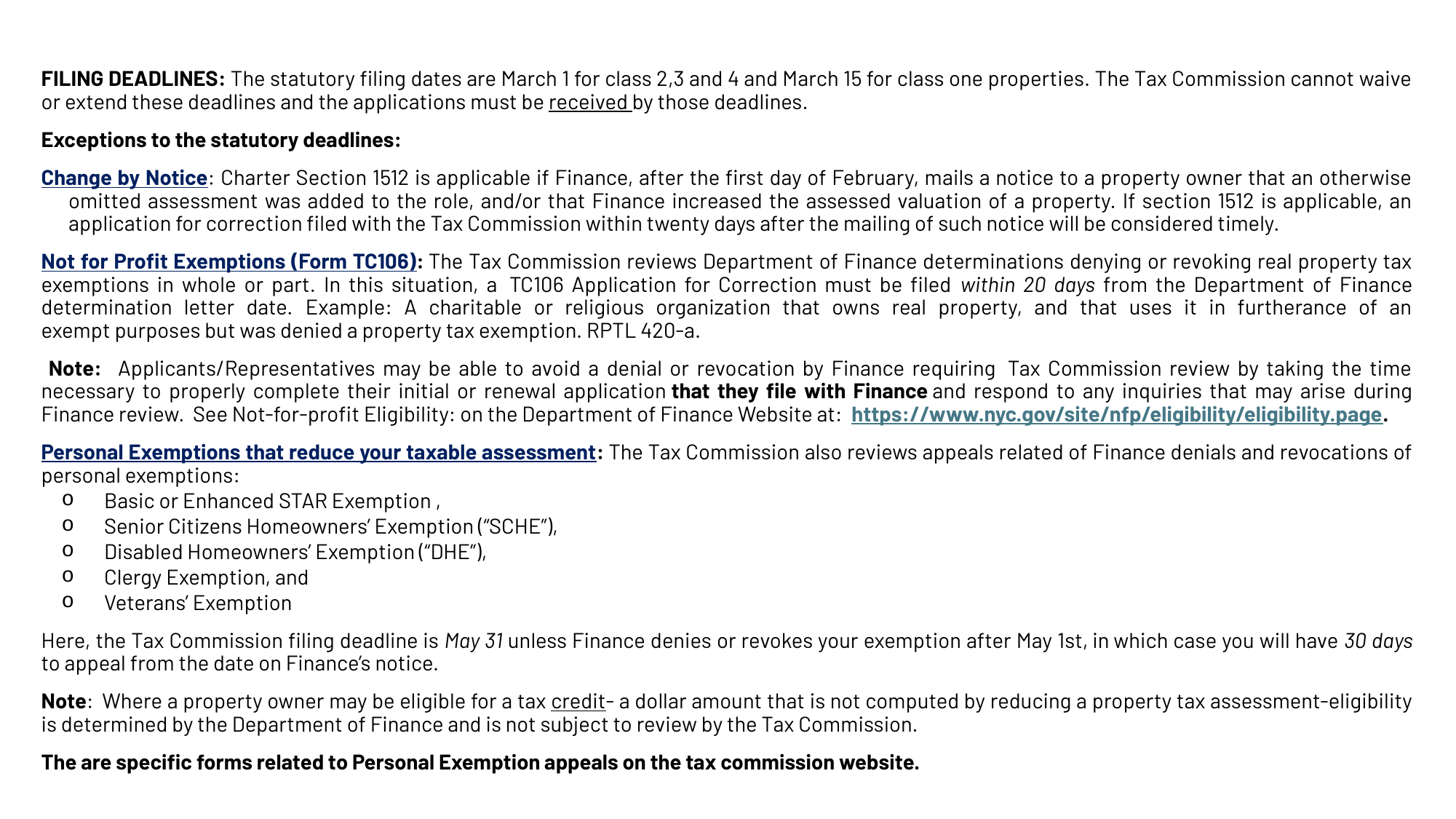

FILING DEADLINES: The statutory filing dates are March 1 for class 2,3 and 4 and March 15 for class one properties. The Tax Commission cannot waive or extend these deadlines and the applications must be received by those deadlines.
Exceptions to the statutory deadlines:
Change by Notice: Charter Section 1512 is applicable if Finance, after the first day of February, mails a notice to a property owner that an otherwise omitted assessment was added to the role, and/or that Finance increased the assessed valuation of a property. If section 1512 is applicable, an application for correction filed with the Tax Commission within twenty days after the mailing of such notice will be considered timely.
Not for Profit Exemptions (Form TC106): The Tax Commission reviews Department of Finance determinations denying or revoking real property tax exemptions in whole or part. In this situation, a  TC106 Application for Correction must be filed within 20 days from the Department of Finance determination letter date.   Example: A charitable or religious organization that owns real property, and that uses it in furtherance of an exempt purposes but was denied a property tax exemption. RPTL 420-a.
 Note:   Applicants/Representatives may be able to avoid a denial or revocation by Finance requiring  Tax Commission review by taking the time necessary to properly complete their initial or renewal application that they file with Finance and respond to any inquiries that may arise during Finance review.  See Not-for-profit Eligibility: on the Department of Finance Website at:  https://www.nyc.gov/site/nfp/eligibility/eligibility.page.
Personal Exemptions that reduce your taxable assessment: The Tax Commission also reviews appeals related of Finance denials and revocations of personal exemptions:
  Basic or Enhanced STAR Exemption ,
  Senior Citizens Homeowners’ Exemption (“SCHE”),
  Disabled Homeowners’ Exemption (“DHE”),
  Clergy Exemption, and
  Veterans’ Exemption
Here, the Tax Commission filing deadline is May 31 unless Finance denies or revokes your exemption after May 1st, in which case you will have 30 days to appeal from the date on Finance’s notice.
Note:  Where a property owner may be eligible for a tax credit- a dollar amount that is not computed by reducing a property tax assessment-eligibility is determined by the Department of Finance and is not subject to review by the Tax Commission.
The are specific forms related to Personal Exemption appeals on the tax commission website.

#